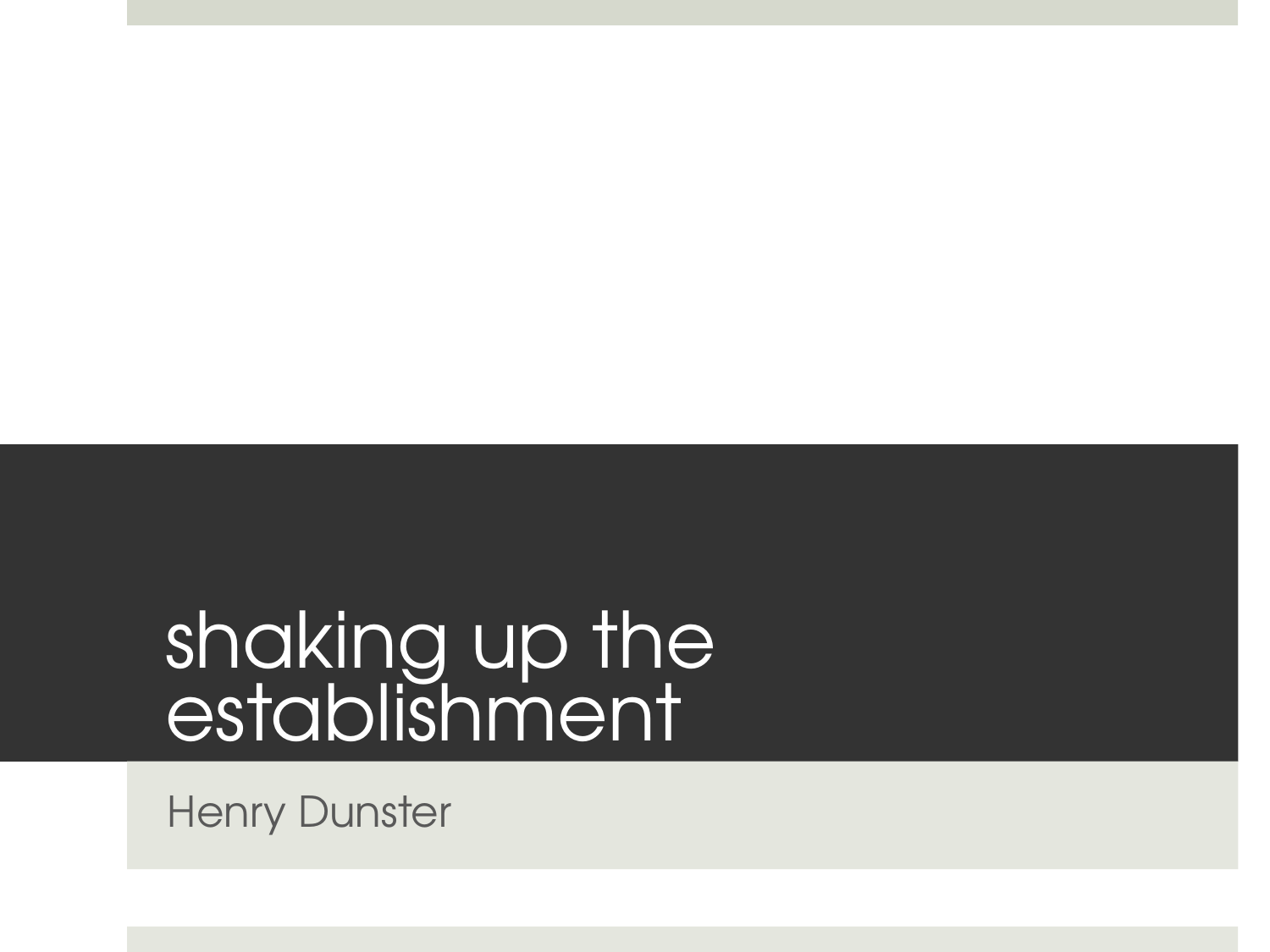

# shaking up the establishment
Henry Dunster